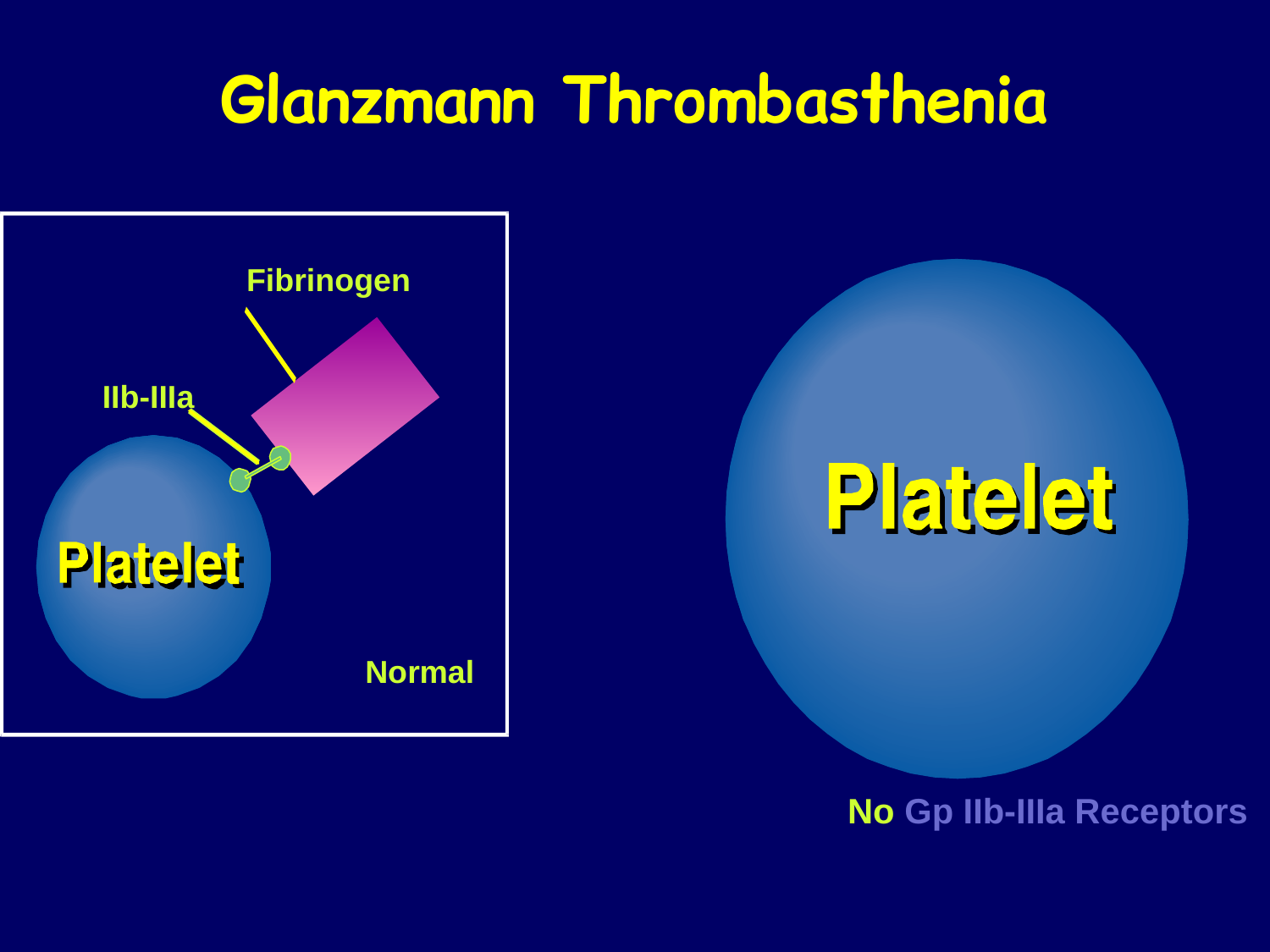

Glanzmann Thrombasthenia

Fibrinogen

IIb-IIIa

Normal

No Gp IIb-IIIa Receptors